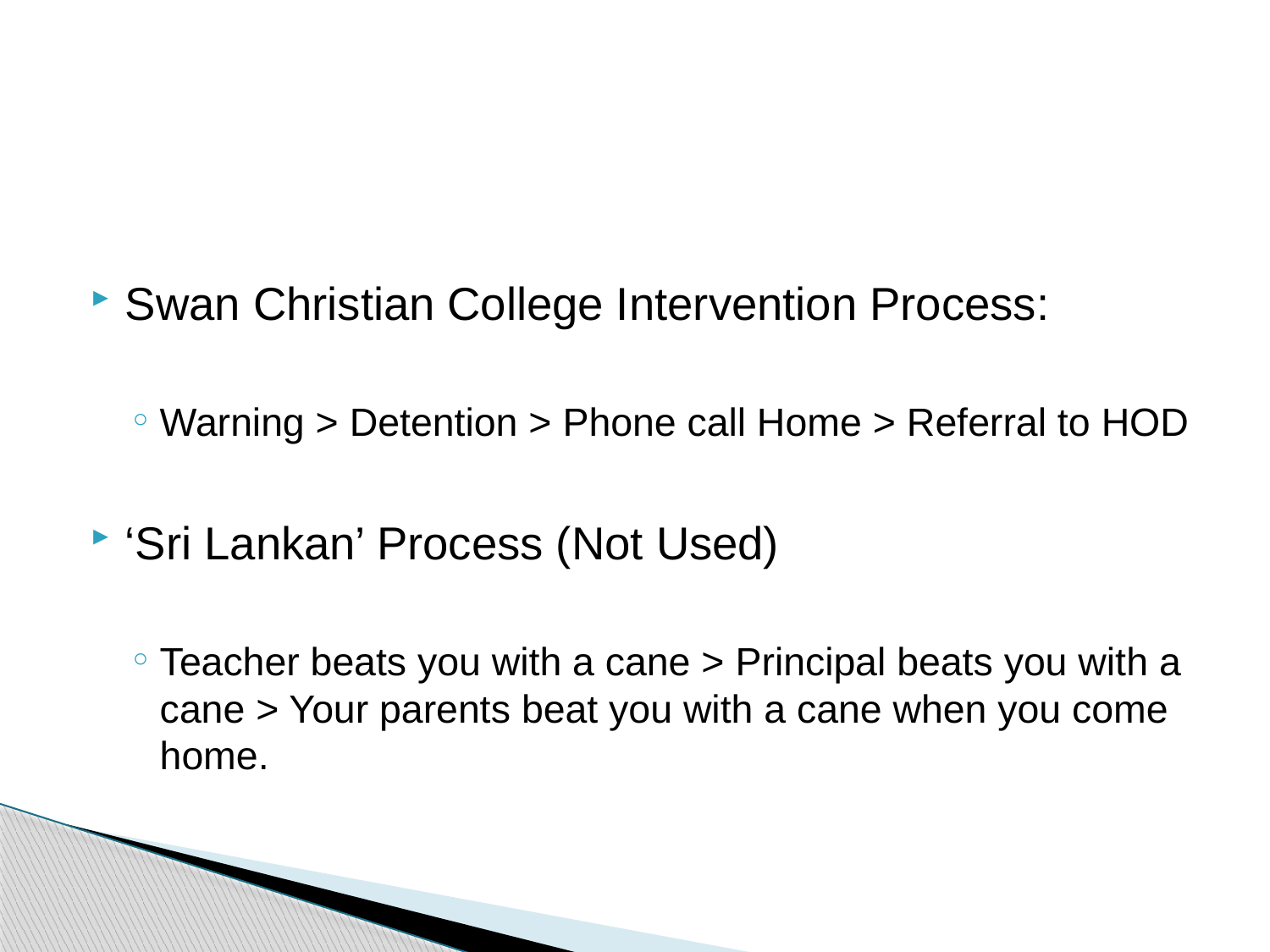

#

Swan Christian College Intervention Process:

Warning > Detention > Phone call Home > Referral to HOD

‘Sri Lankan’ Process (Not Used)

Teacher beats you with a cane > Principal beats you with a cane > Your parents beat you with a cane when you come home.